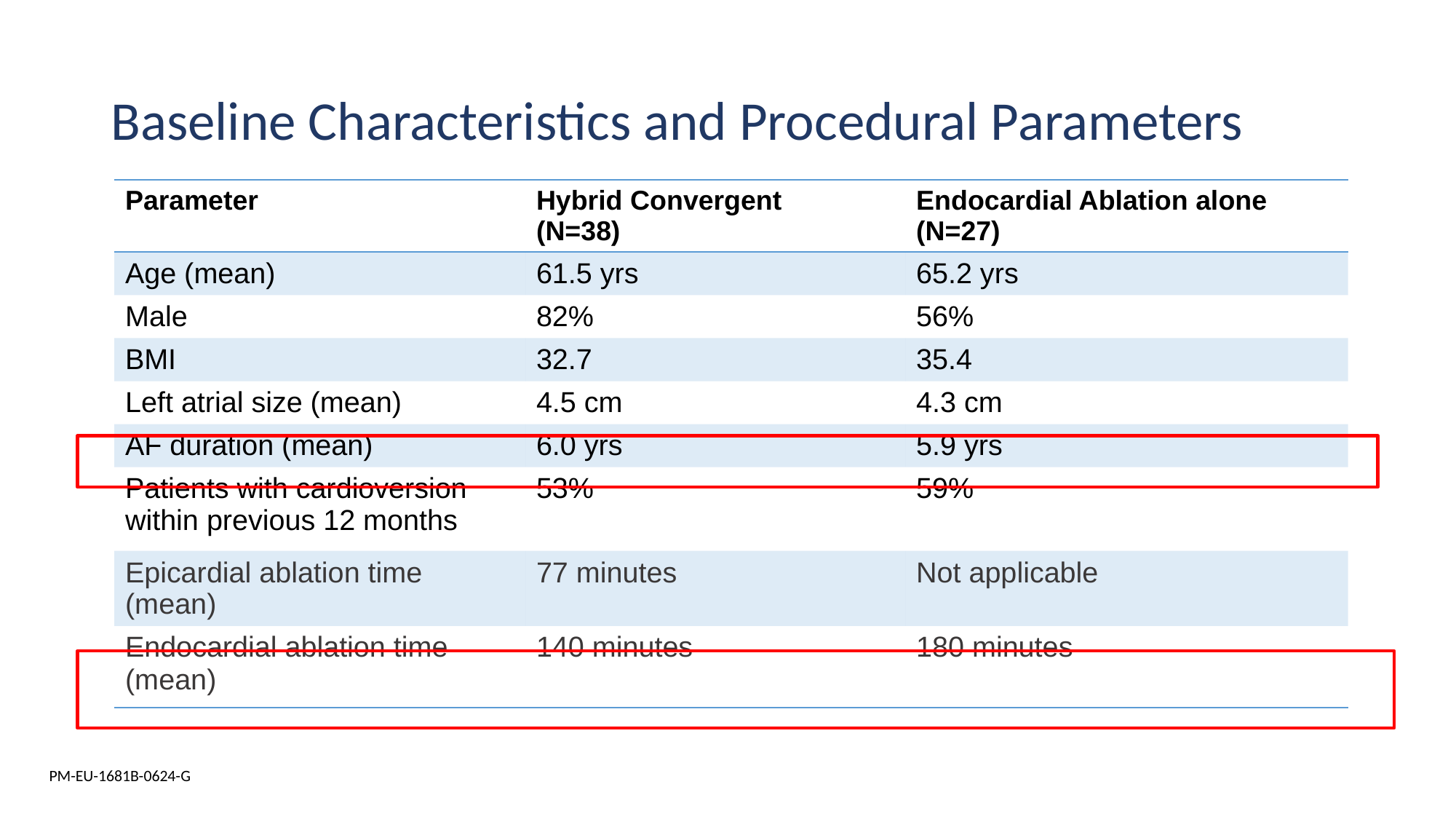

# Baseline Characteristics and Procedural Parameters
| Parameter | Hybrid Convergent (N=38) | Endocardial Ablation alone (N=27) |
| --- | --- | --- |
| Age (mean) | 61.5 yrs | 65.2 yrs |
| Male | 82% | 56% |
| BMI | 32.7 | 35.4 |
| Left atrial size (mean) | 4.5 cm | 4.3 cm |
| AF duration (mean) | 6.0 yrs | 5.9 yrs |
| Patients with cardioversion within previous 12 months | 53% | 59% |
| Epicardial ablation time (mean) | 77 minutes | Not applicable |
| Endocardial ablation time (mean) | 140 minutes | 180 minutes |

PM-EU-1681B-0624-G